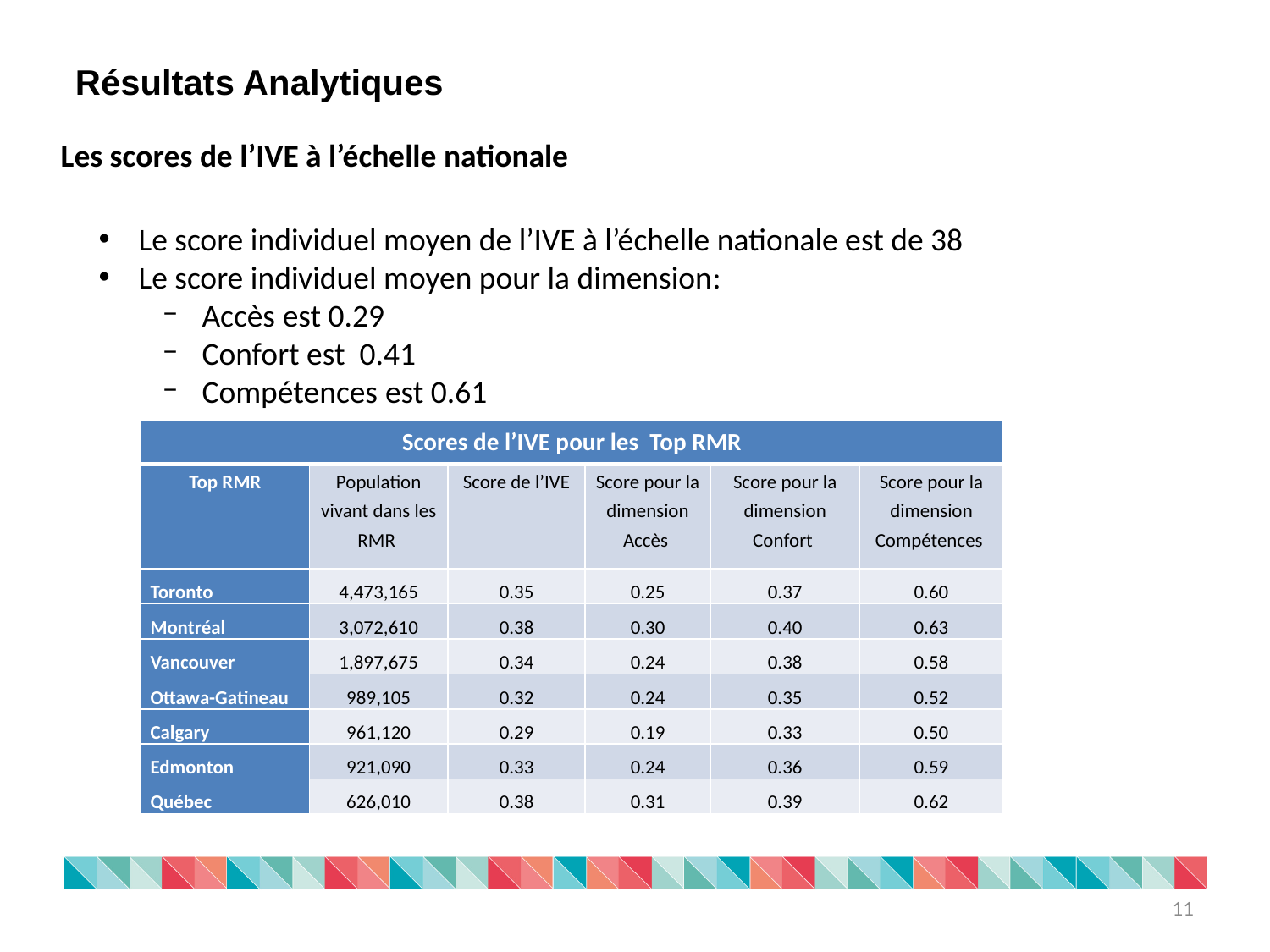

Résultats Analytiques

Les scores de l’IVE à l’échelle nationale
Le score individuel moyen de l’IVE à l’échelle nationale est de 38
Le score individuel moyen pour la dimension:
Accès est 0.29
Confort est  0.41
Compétences est 0.61
| Scores de l’IVE pour les Top RMR |  |  |  |  |  |
| --- | --- | --- | --- | --- | --- |
| Top RMR | Population vivant dans les RMR | Score de l’IVE | Score pour la dimension Accès | Score pour la dimension Confort | Score pour la dimension Compétences |
| Toronto | 4,473,165 | 0.35 | 0.25 | 0.37 | 0.60 |
| Montréal | 3,072,610 | 0.38 | 0.30 | 0.40 | 0.63 |
| Vancouver | 1,897,675 | 0.34 | 0.24 | 0.38 | 0.58 |
| Ottawa-Gatineau | 989,105 | 0.32 | 0.24 | 0.35 | 0.52 |
| Calgary | 961,120 | 0.29 | 0.19 | 0.33 | 0.50 |
| Edmonton | 921,090 | 0.33 | 0.24 | 0.36 | 0.59 |
| Québec | 626,010 | 0.38 | 0.31 | 0.39 | 0.62 |
11